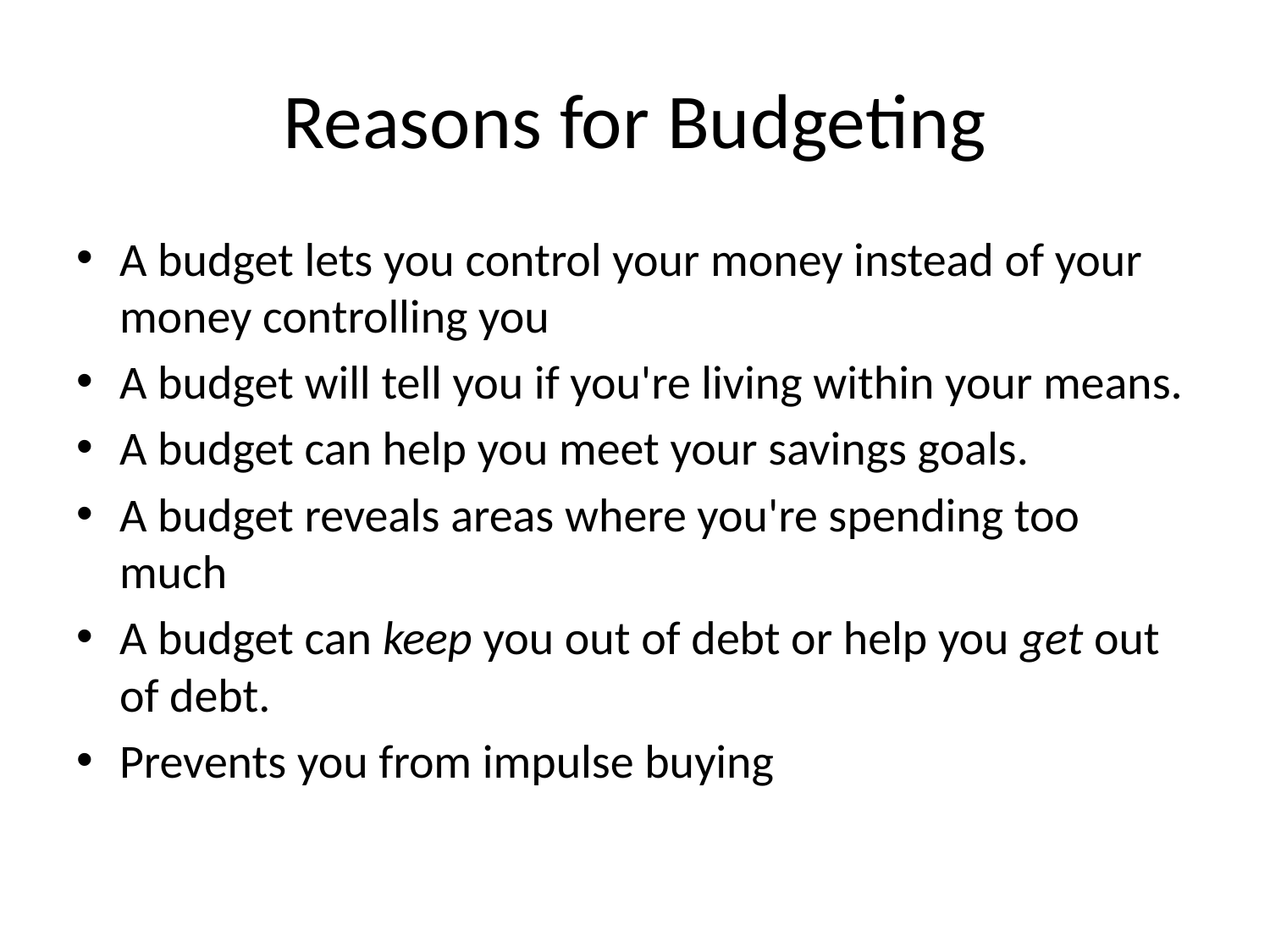

# Reasons for Budgeting
A budget lets you control your money instead of your money controlling you
A budget will tell you if you're living within your means.
A budget can help you meet your savings goals.
A budget reveals areas where you're spending too much
A budget can keep you out of debt or help you get out of debt.
Prevents you from impulse buying